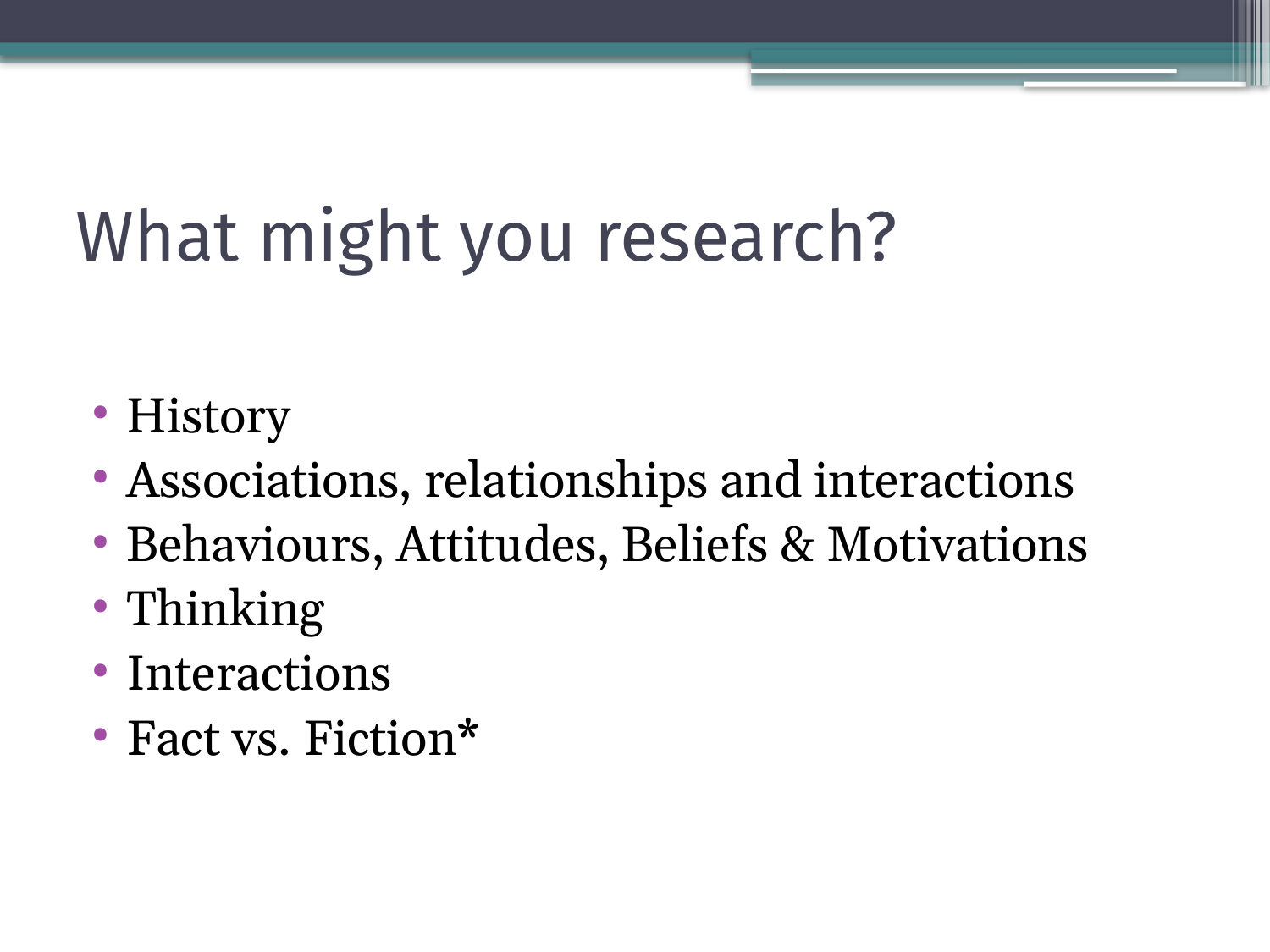

# What might you research?

History
Associations, relationships and interactions
Behaviours, Attitudes, Beliefs & Motivations
Thinking
Interactions
Fact vs. Fiction*